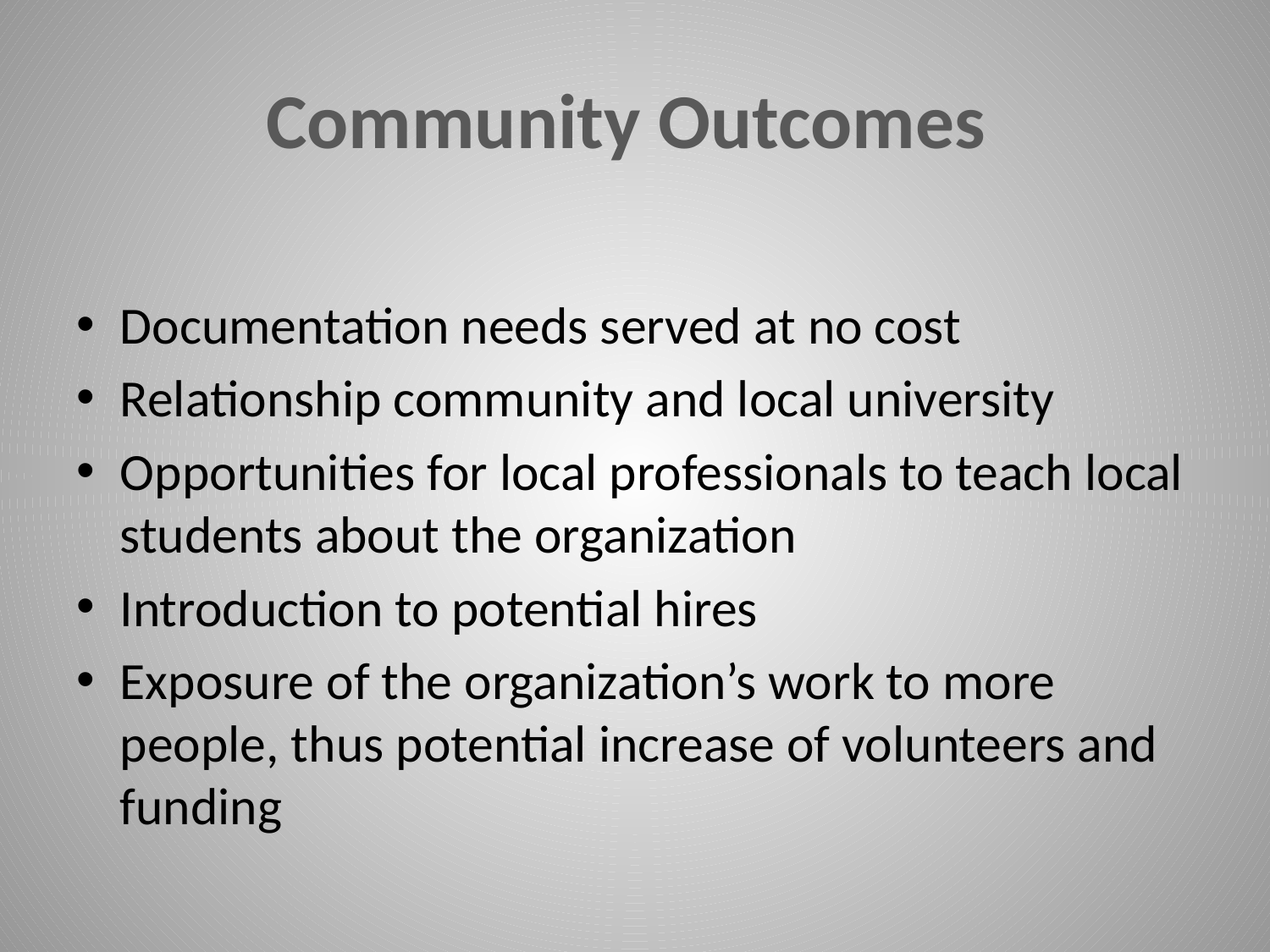

# Community Outcomes

Documentation needs served at no cost
Relationship community and local university
Opportunities for local professionals to teach local students about the organization
Introduction to potential hires
Exposure of the organization’s work to more people, thus potential increase of volunteers and funding